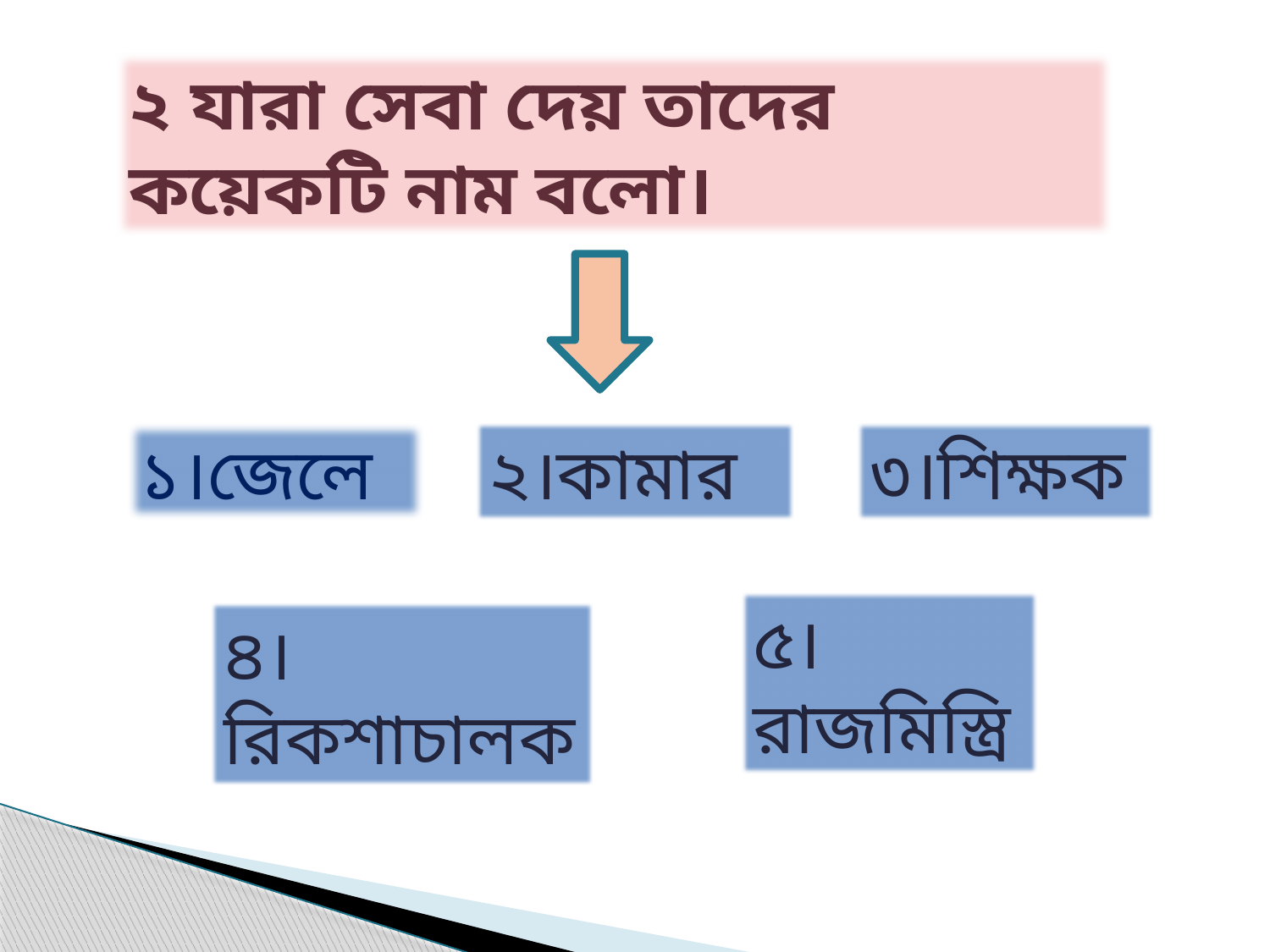

২ যারা সেবা দেয় তাদের কয়েকটি নাম বলো।

১।জেলে
২।কামার
৩।শিক্ষক
৫।রাজমিস্ত্রি
৪।রিকশাচালক